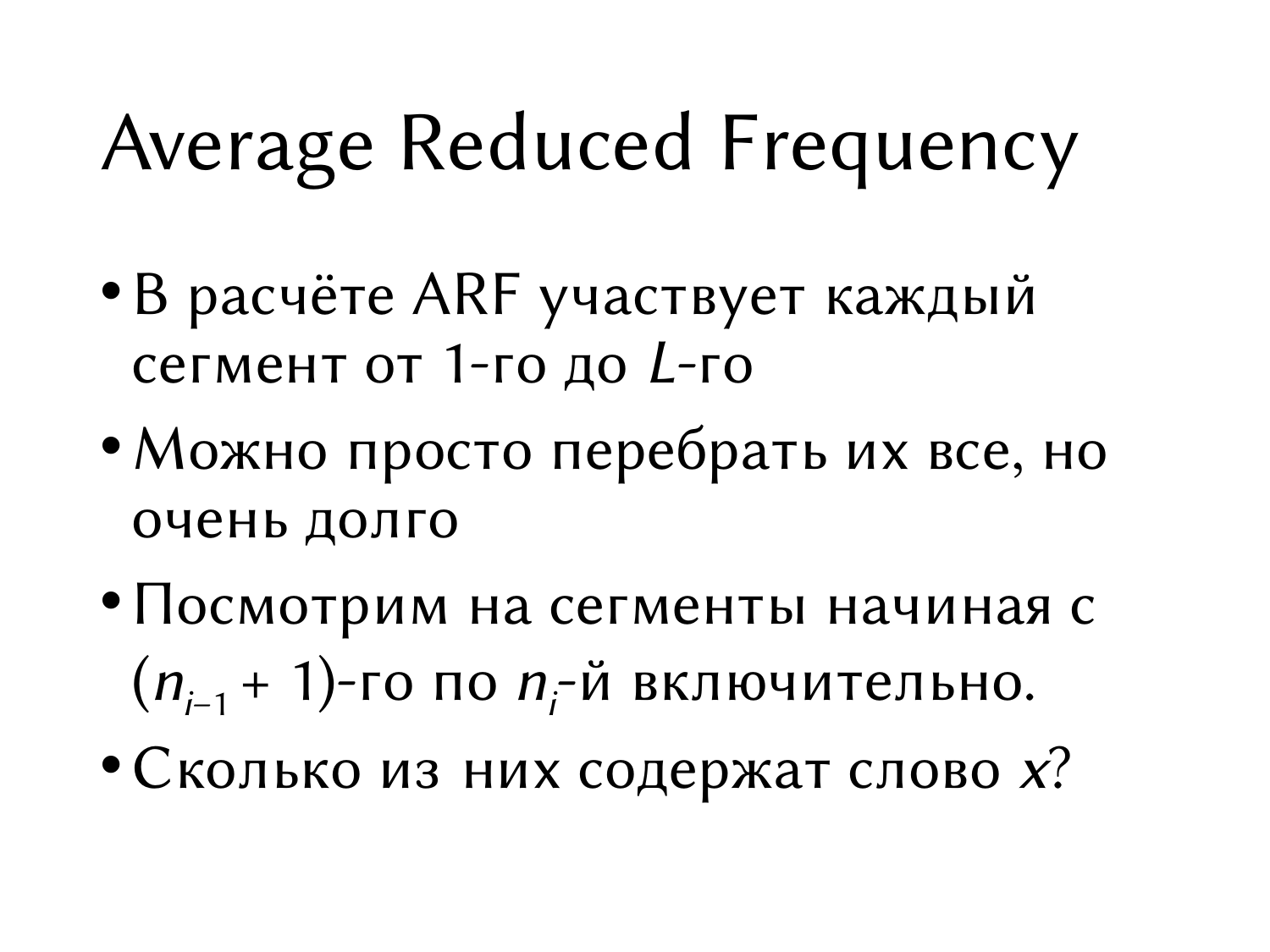

# Average Reduced Frequency
В расчёте ARF участвует каждый сегмент от 1-го до L-го
Можно просто перебрать их все, но очень долго
Посмотрим на сегменты начиная с
(ni–1 + 1)-го по ni-й включительно.
Сколько из них содержат слово x?